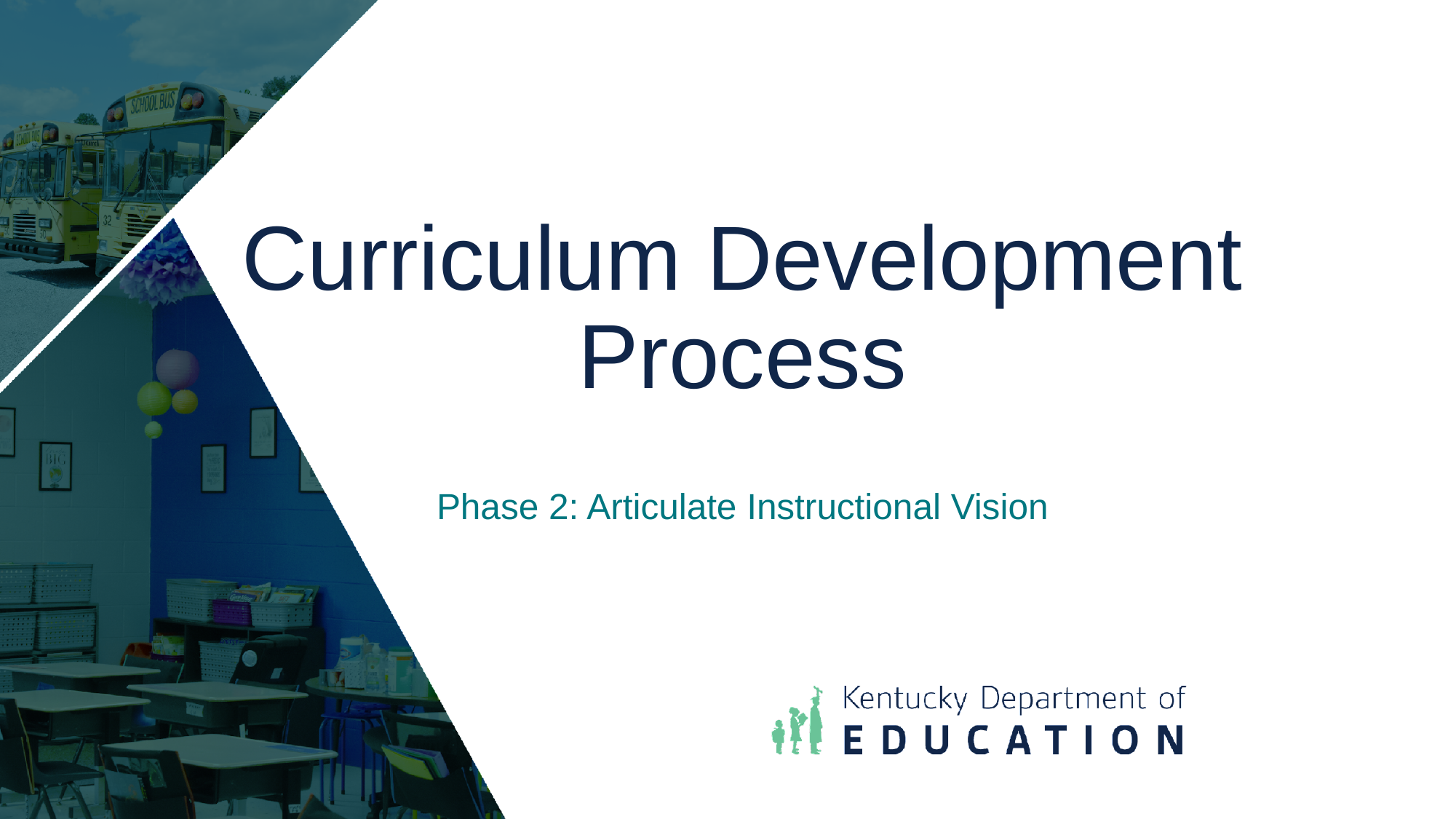

# Curriculum Development Process

Phase 2: Articulate Instructional Vision